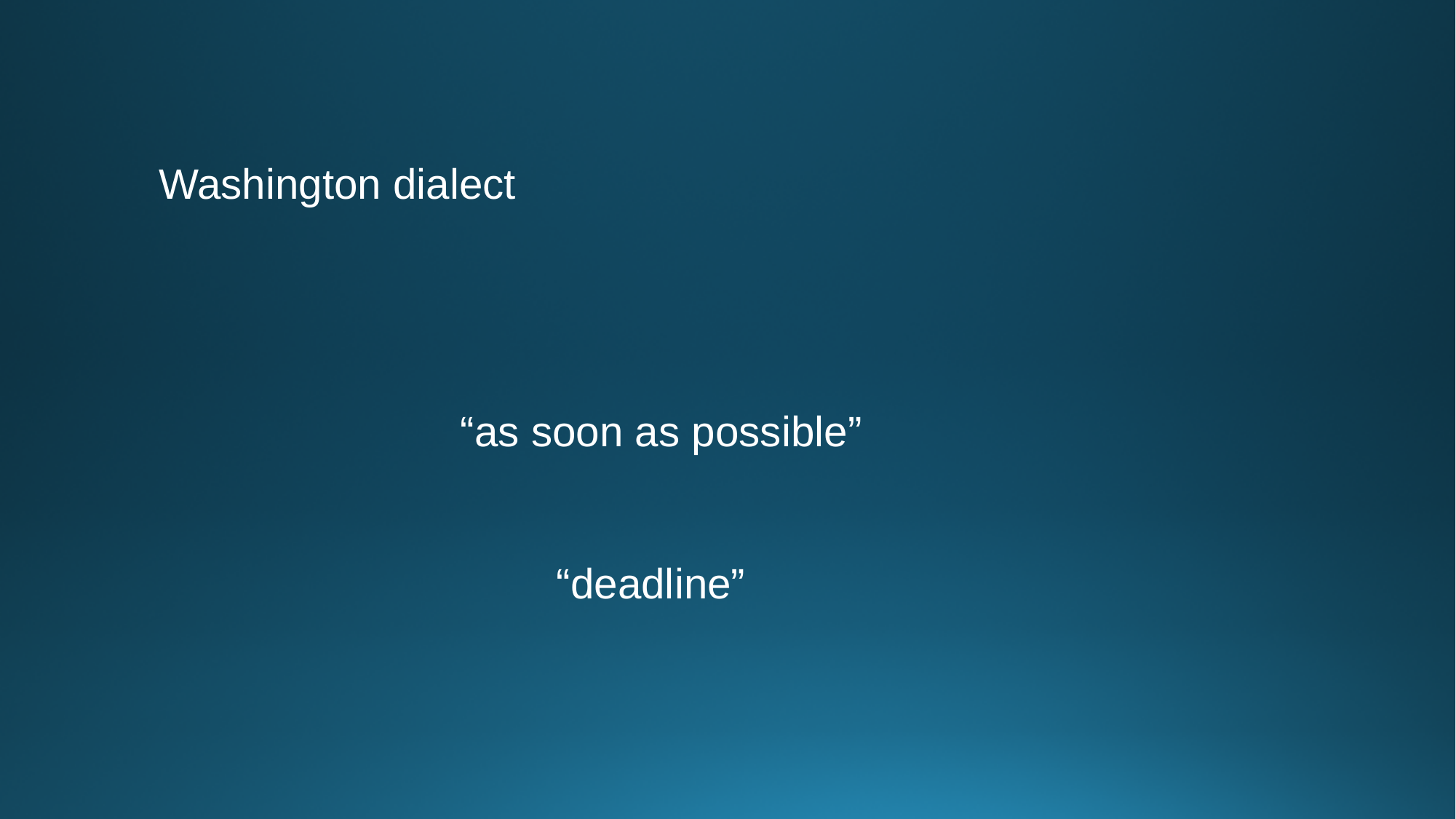

Washington dialect
“as soon as possible”
“deadline”